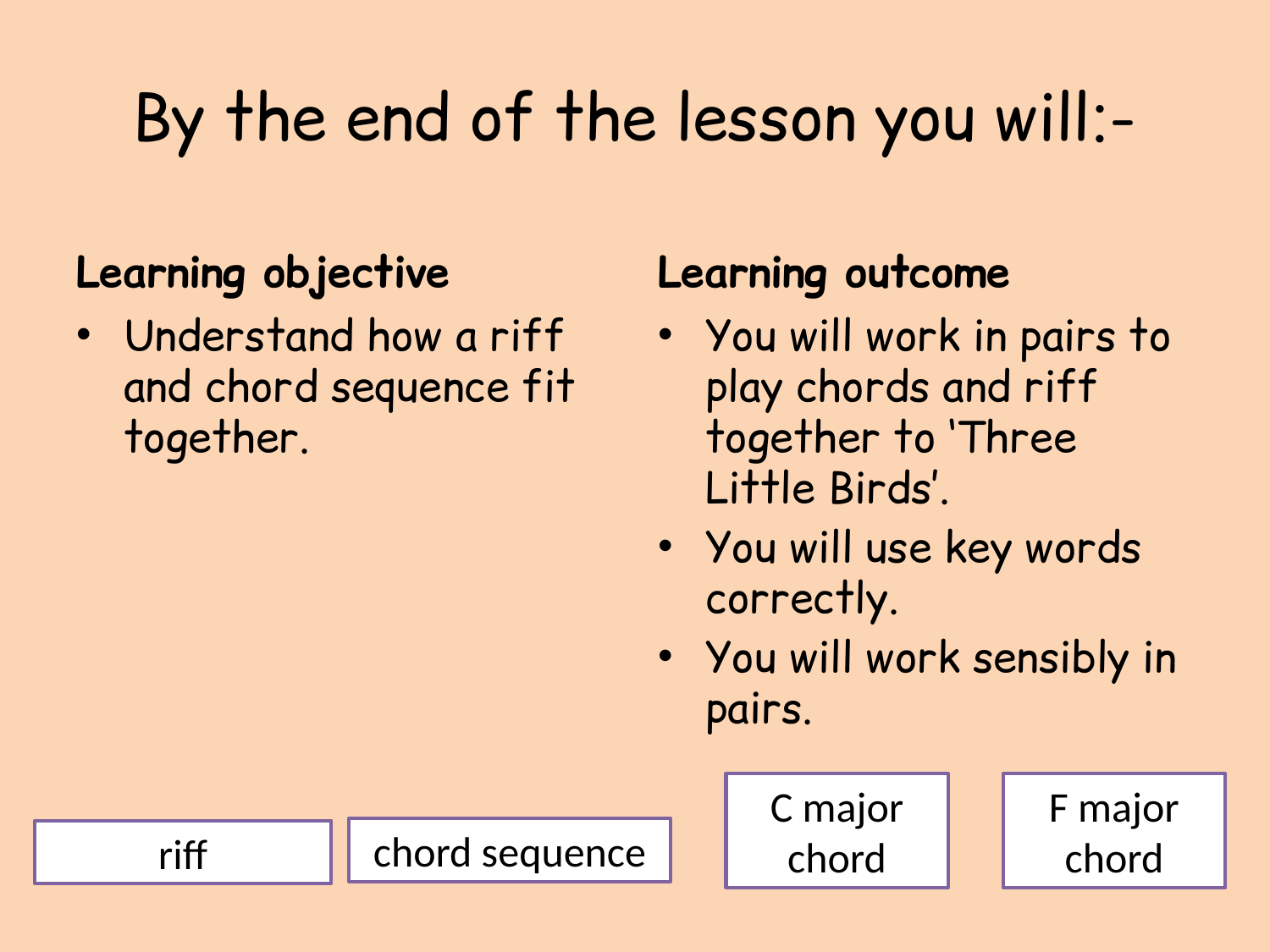

# By the end of the lesson you will:-
Learning objective
Learning outcome
Understand how a riff and chord sequence fit together.
You will work in pairs to play chords and riff together to ‘Three Little Birds’.
You will use key words correctly.
You will work sensibly in pairs.
C major chord
F major chord
chord sequence
riff